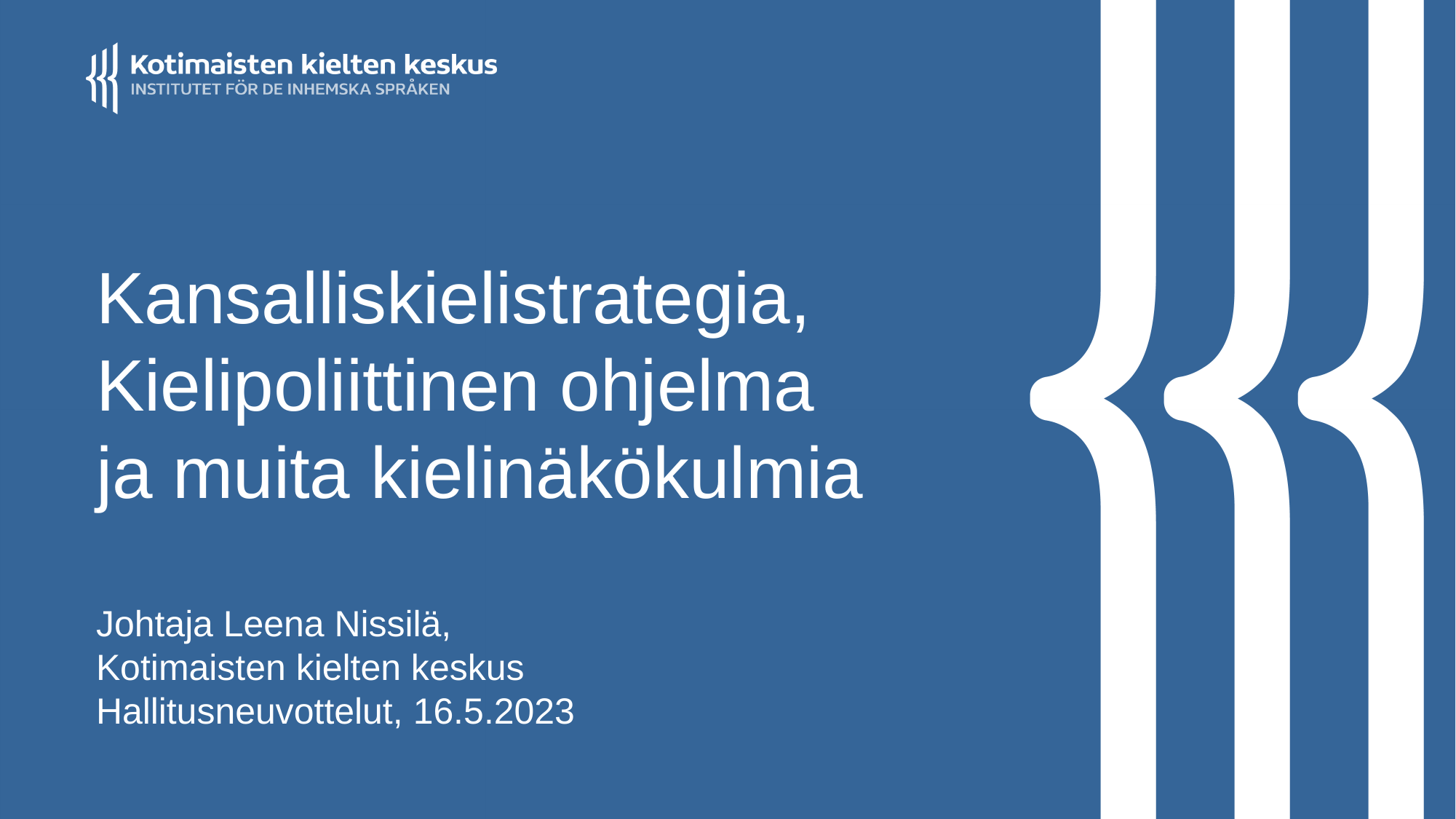

# Kansalliskielistrategia, Kielipoliittinen ohjelma ja muita kielinäkökulmia Johtaja Leena Nissilä, Kotimaisten kielten keskus Hallitusneuvottelut, 16.5.2023